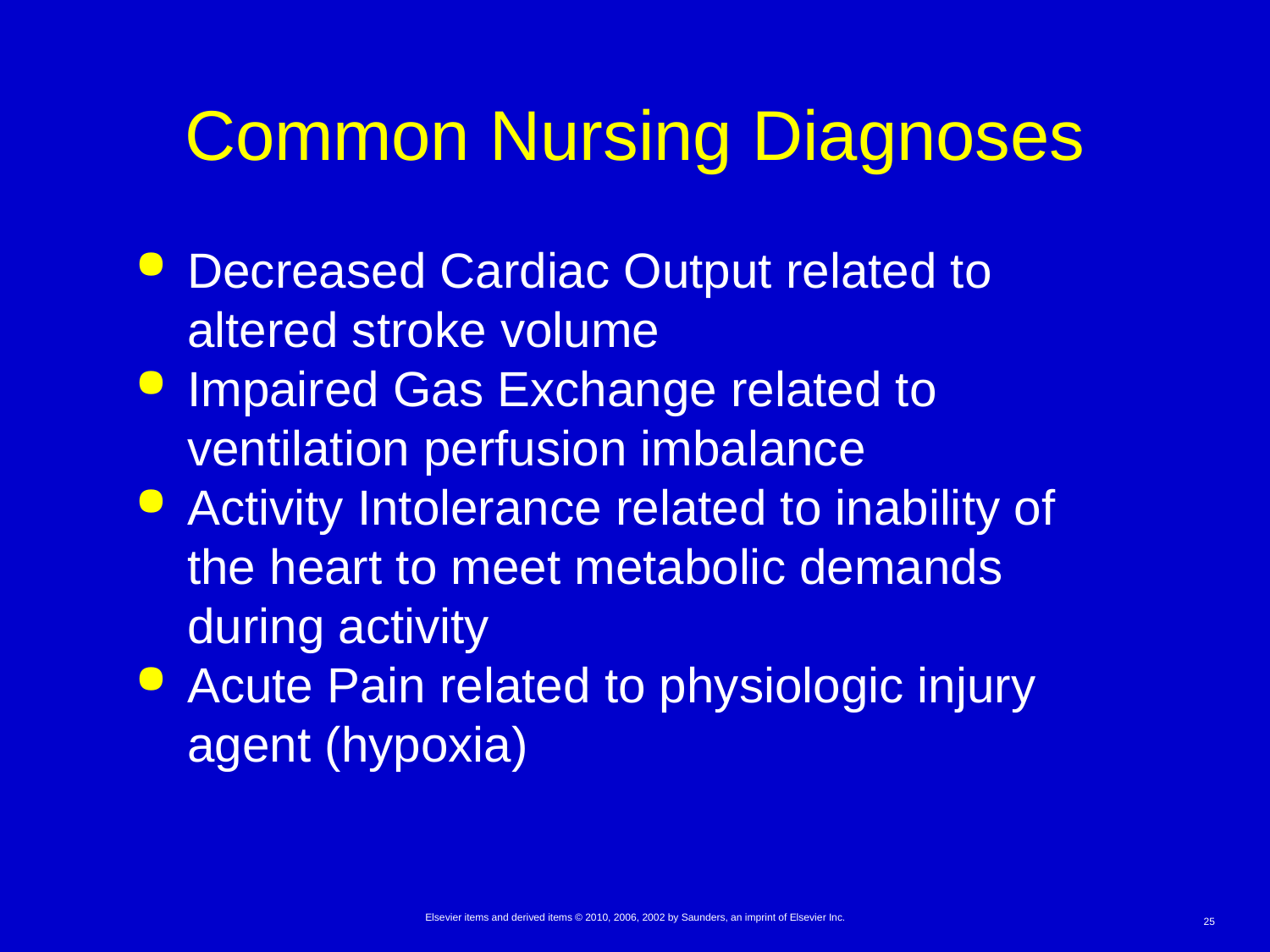

# Common Nursing Diagnoses
Decreased Cardiac Output related to altered stroke volume
Impaired Gas Exchange related to ventilation perfusion imbalance
Activity Intolerance related to inability of the heart to meet metabolic demands during activity
Acute Pain related to physiologic injury agent (hypoxia)